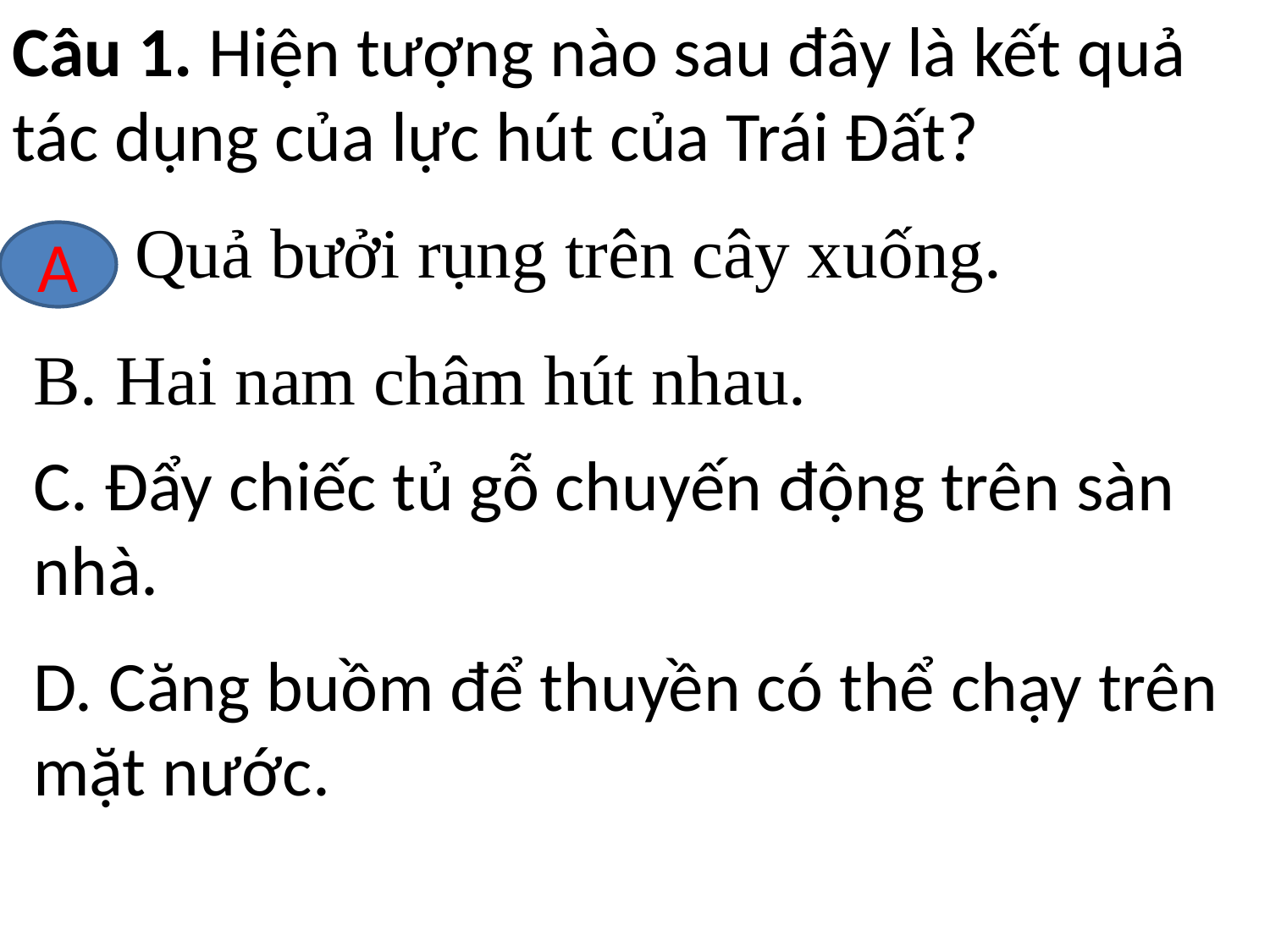

Câu 1. Hiện tượng nào sau đây là kết quả tác dụng của lực hút của Trái Đất?
A. Quả bưởi rụng trên cây xuống.
A
B. Hai nam châm hút nhau.

C. Đẩy chiếc tủ gỗ chuyến động trên sàn nhà.
D. Căng buồm để thuyền có thể chạy trên mặt nước.